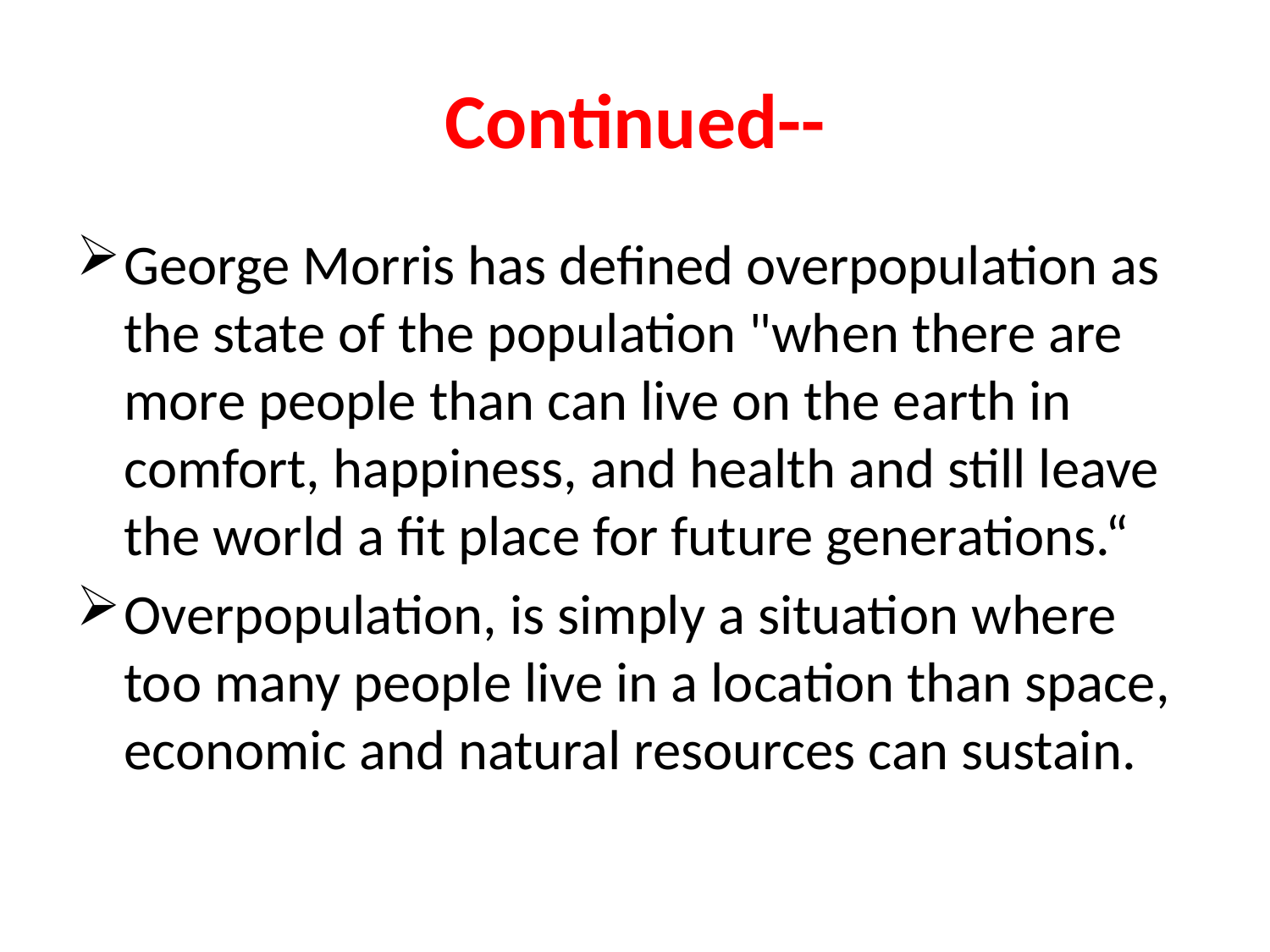

# Continued--
George Morris has defined overpopulation as the state of the population "when there are more people than can live on the earth in comfort, happiness, and health and still leave the world a fit place for future generations.“
Overpopulation, is simply a situation where too many people live in a location than space, economic and natural resources can sustain.